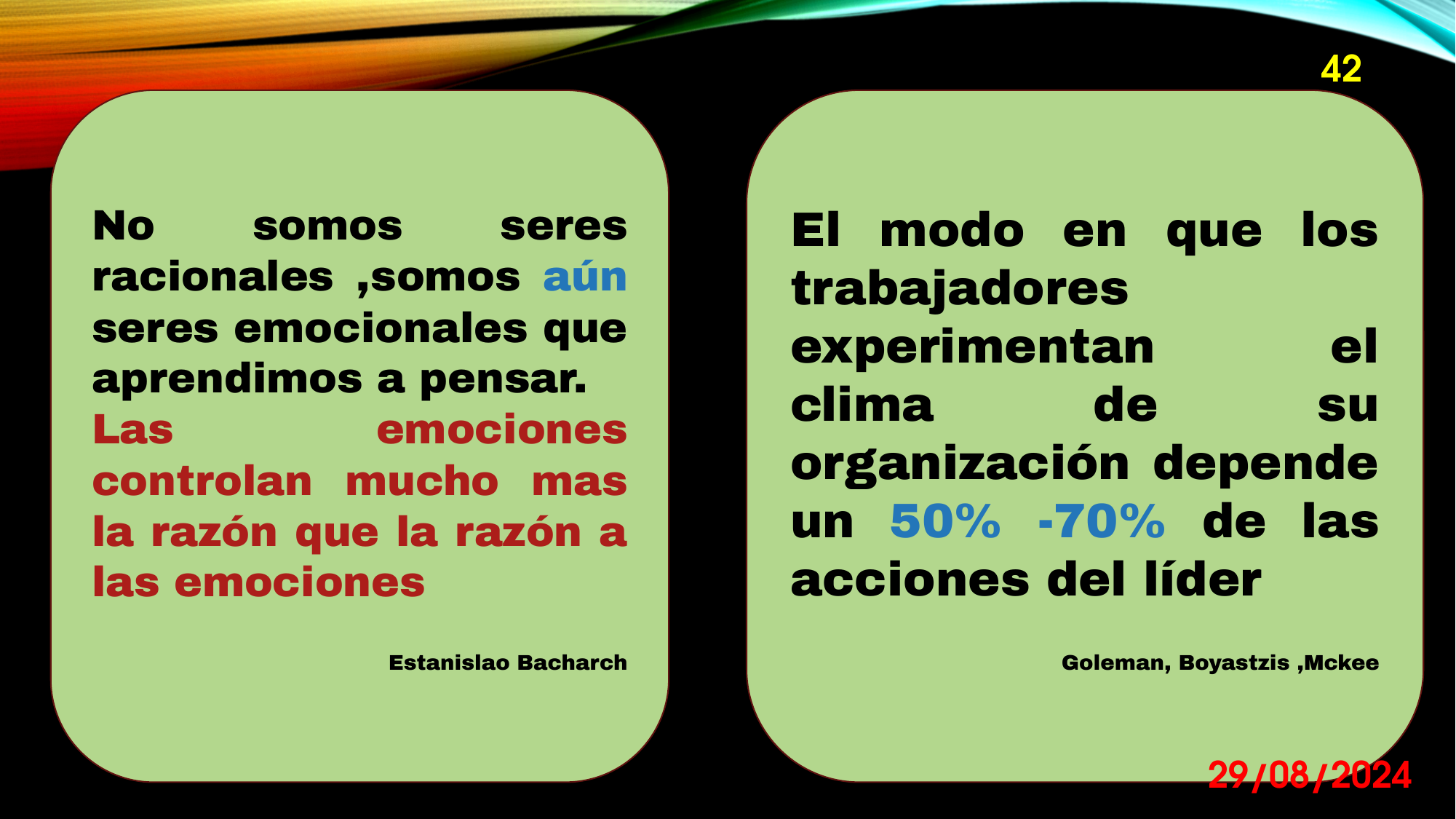

42
No somos seres racionales ,somos aún seres emocionales que aprendimos a pensar.
Las emociones controlan mucho mas la razón que la razón a las emociones

Estanislao Bacharch
El modo en que los trabajadores experimentan el clima de su organización depende un 50% -70% de las acciones del líder

Goleman, Boyastzis ,Mckee
29/08/2024